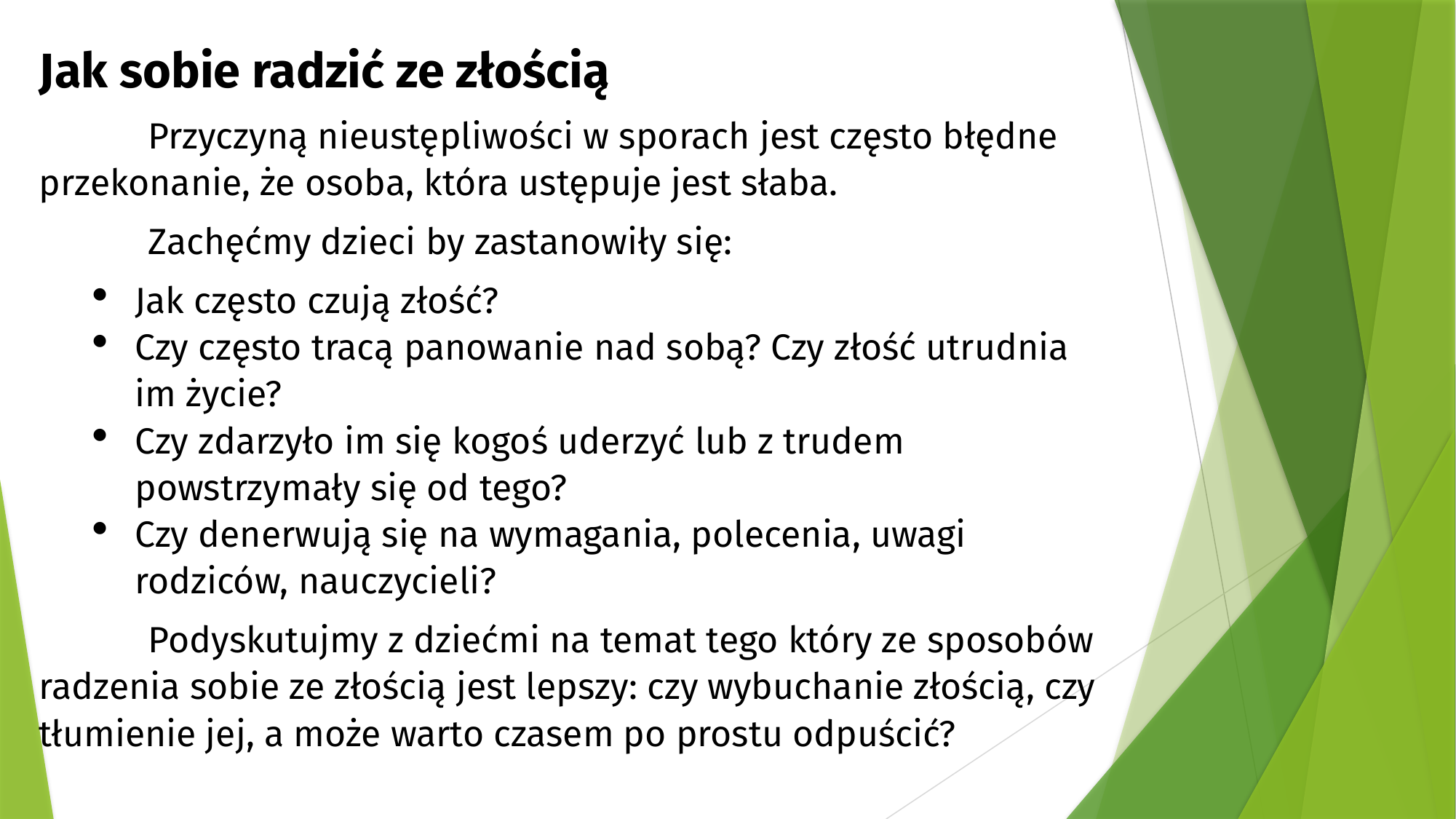

Jak sobie radzić ze złością
	Przyczyną nieustępliwości w sporach jest często błędne przekonanie, że osoba, która ustępuje jest słaba.
	Zachęćmy dzieci by zastanowiły się:
Jak często czują złość?
Czy często tracą panowanie nad sobą? Czy złość utrudnia im życie?
Czy zdarzyło im się kogoś uderzyć lub z trudem powstrzymały się od tego?
Czy denerwują się na wymagania, polecenia, uwagi rodziców, nauczycieli?
	Podyskutujmy z dziećmi na temat tego który ze sposobów radzenia sobie ze złością jest lepszy: czy wybuchanie złością, czy tłumienie jej, a może warto czasem po prostu odpuścić?